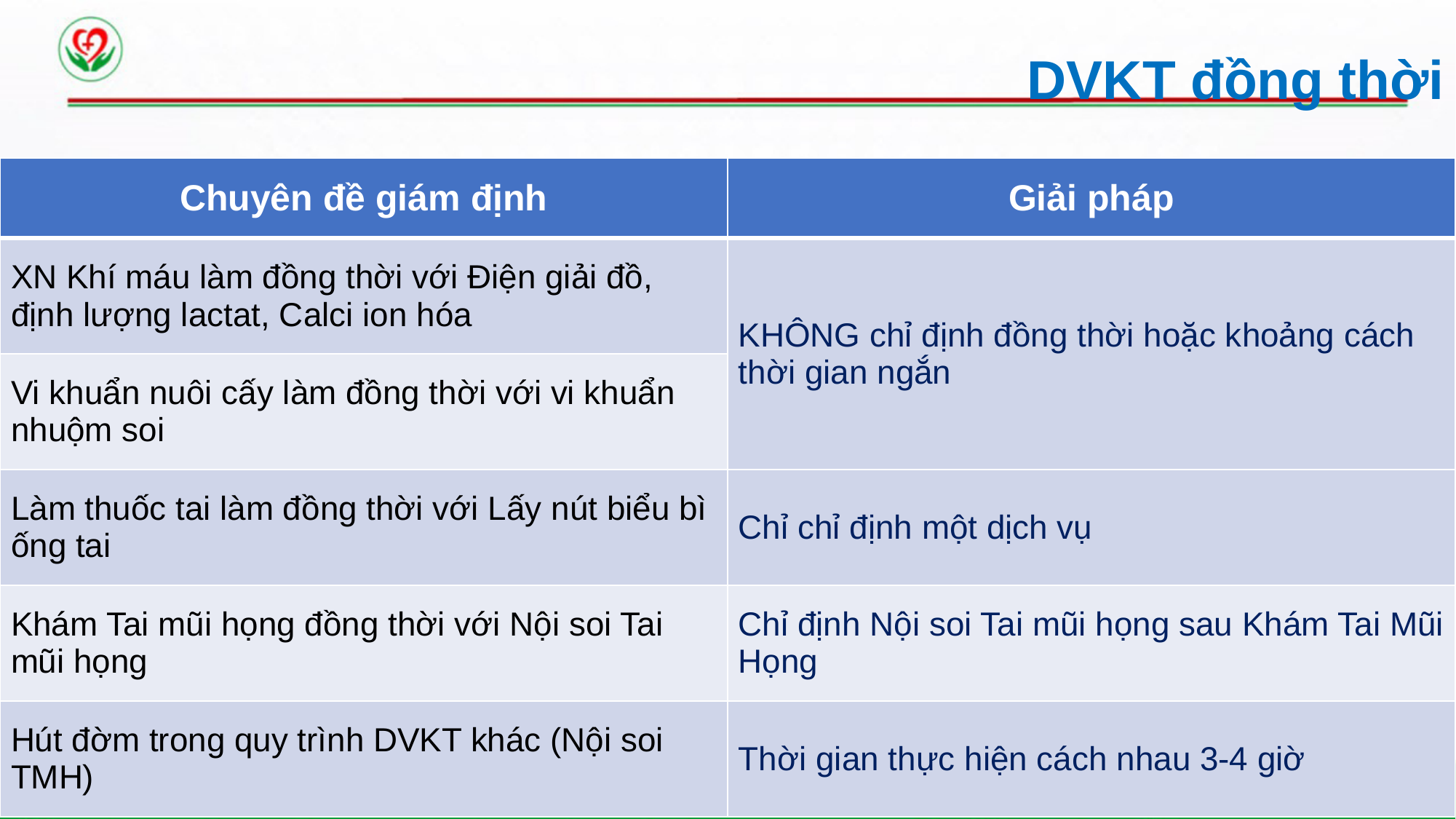

# DVKT đồng thời
| Chuyên đề giám định | Giải pháp |
| --- | --- |
| XN Khí máu làm đồng thời với Điện giải đồ, định lượng lactat, Calci ion hóa | KHÔNG chỉ định đồng thời hoặc khoảng cách thời gian ngắn |
| Vi khuẩn nuôi cấy làm đồng thời với vi khuẩn nhuộm soi |  |
| Làm thuốc tai làm đồng thời với Lấy nút biểu bì ống tai | Chỉ chỉ định một dịch vụ |
| Khám Tai mũi họng đồng thời với Nội soi Tai mũi họng | Chỉ định Nội soi Tai mũi họng sau Khám Tai Mũi Họng |
| Hút đờm trong quy trình DVKT khác (Nội soi TMH) | Thời gian thực hiện cách nhau 3-4 giờ |